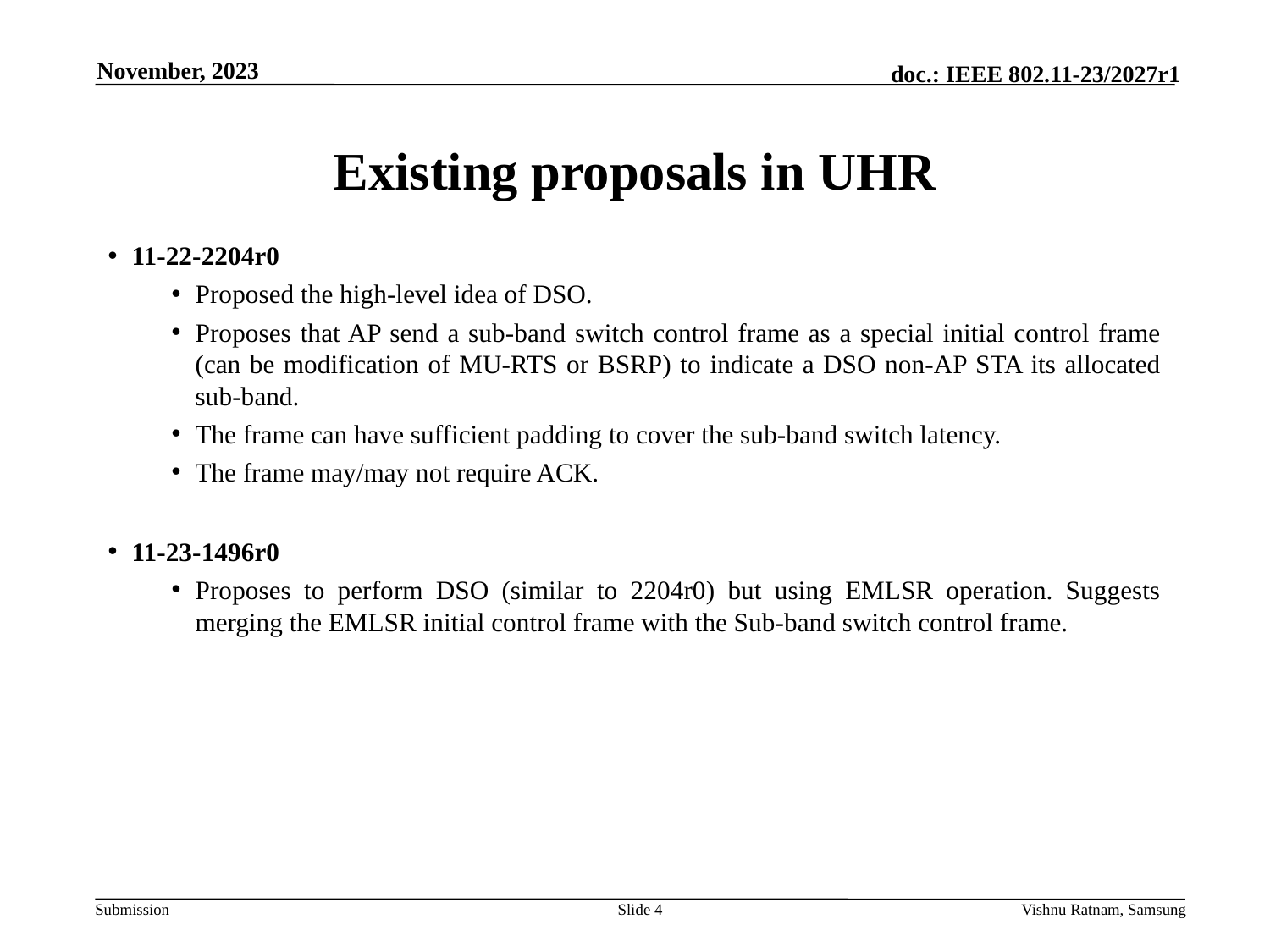

November, 2023
# Existing proposals in UHR
11-22-2204r0
Proposed the high-level idea of DSO.
Proposes that AP send a sub-band switch control frame as a special initial control frame (can be modification of MU-RTS or BSRP) to indicate a DSO non-AP STA its allocated sub-band.
The frame can have sufficient padding to cover the sub-band switch latency.
The frame may/may not require ACK.

11-23-1496r0
Proposes to perform DSO (similar to 2204r0) but using EMLSR operation. Suggests merging the EMLSR initial control frame with the Sub-band switch control frame.

Slide 4
Vishnu Ratnam, Samsung